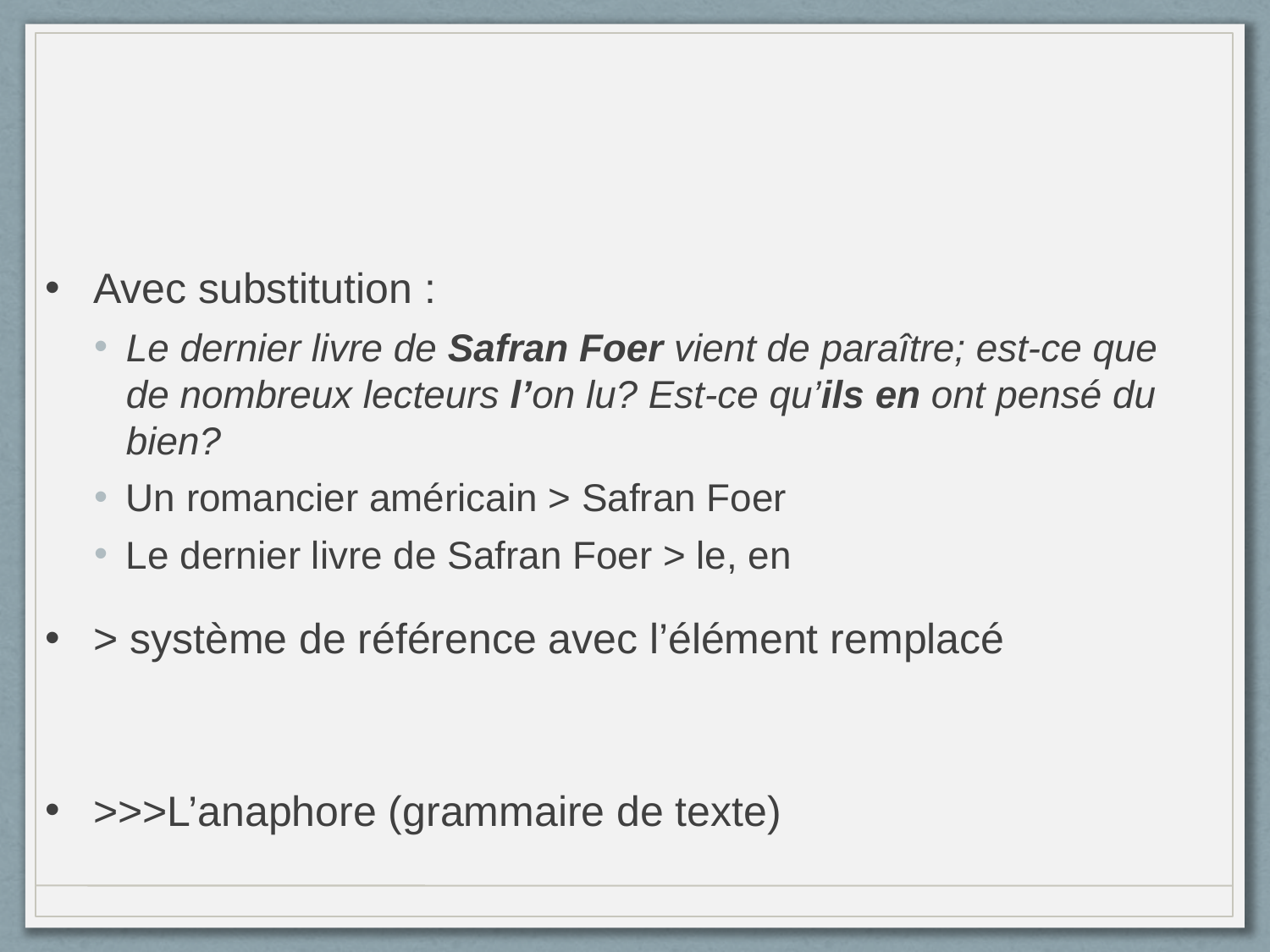

Avec substitution :
Le dernier livre de Safran Foer vient de paraître; est-ce que de nombreux lecteurs l’on lu? Est-ce qu’ils en ont pensé du bien?
Un romancier américain > Safran Foer
Le dernier livre de Safran Foer > le, en
> système de référence avec l’élément remplacé

>>>L’anaphore (grammaire de texte)